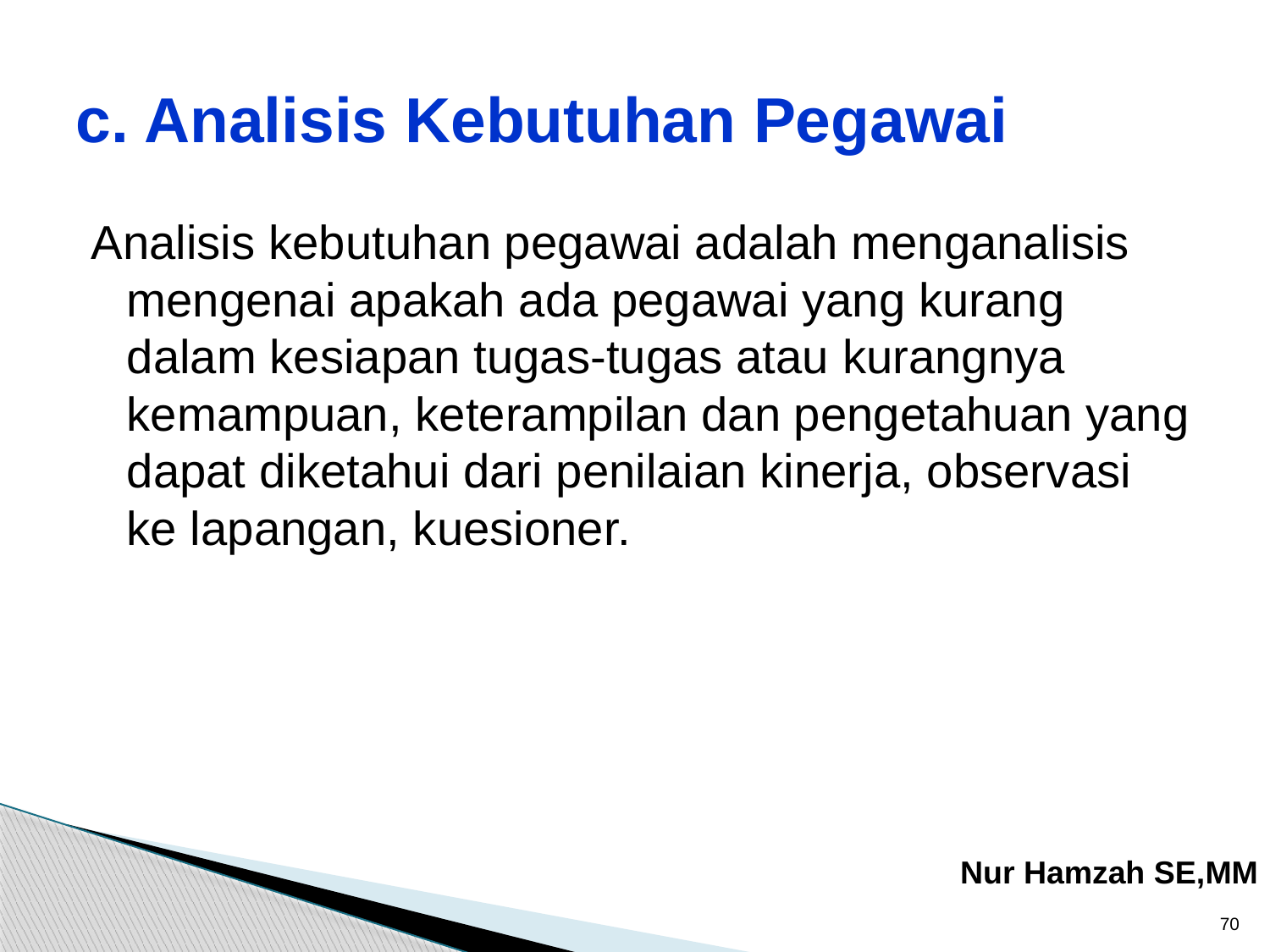

# c. Analisis Kebutuhan Pegawai
Analisis kebutuhan pegawai adalah menganalisis mengenai apakah ada pegawai yang kurang dalam kesiapan tugas-tugas atau kurangnya kemampuan, keterampilan dan pengetahuan yang dapat diketahui dari penilaian kinerja, observasi ke lapangan, kuesioner.
Nur Hamzah SE,MM
70